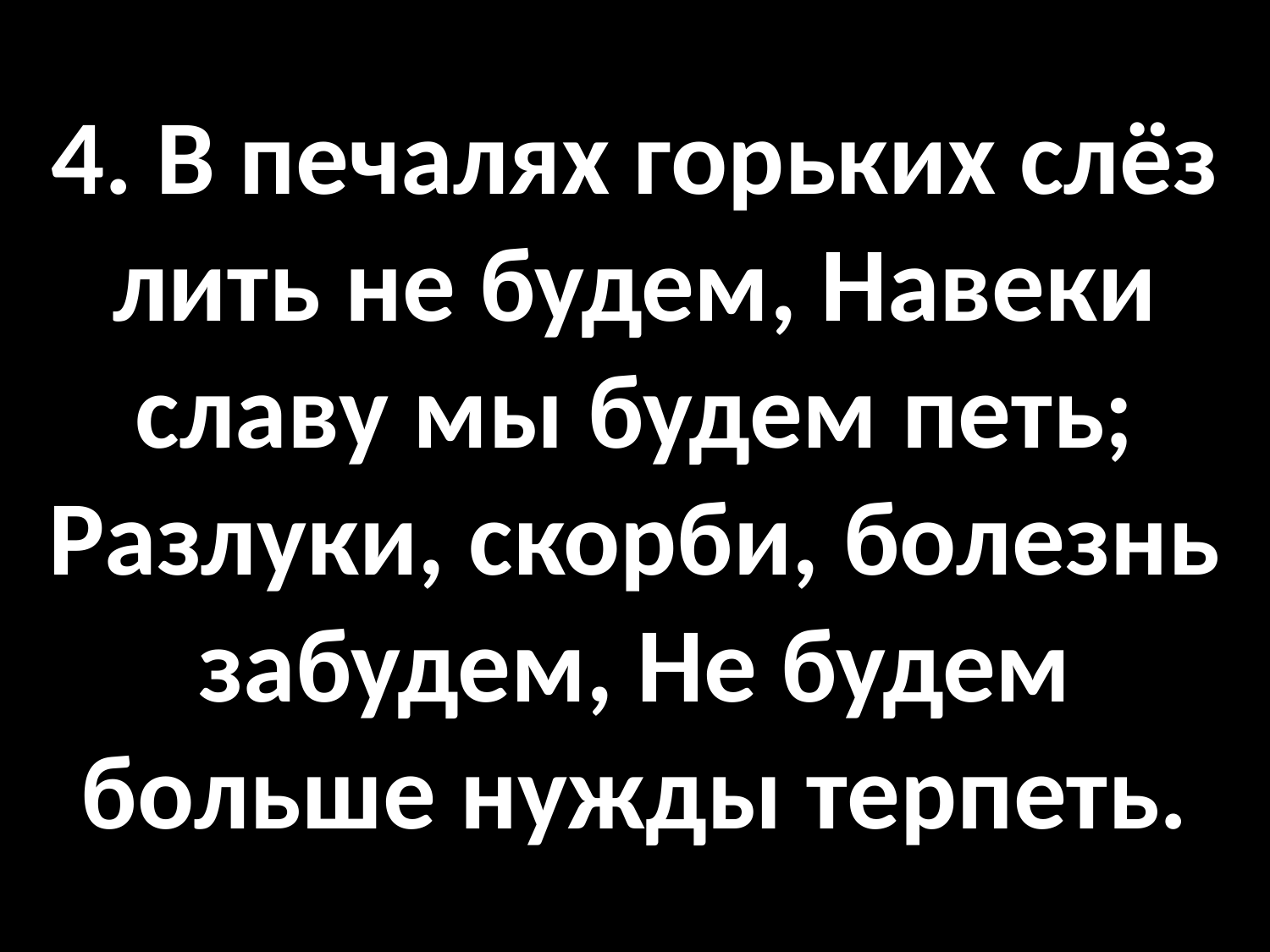

# 4. В печалях горьких слёз лить не будем, Навеки славу мы будем петь; Разлуки, скорби, болезнь забудем, Не будем больше нужды терпеть.